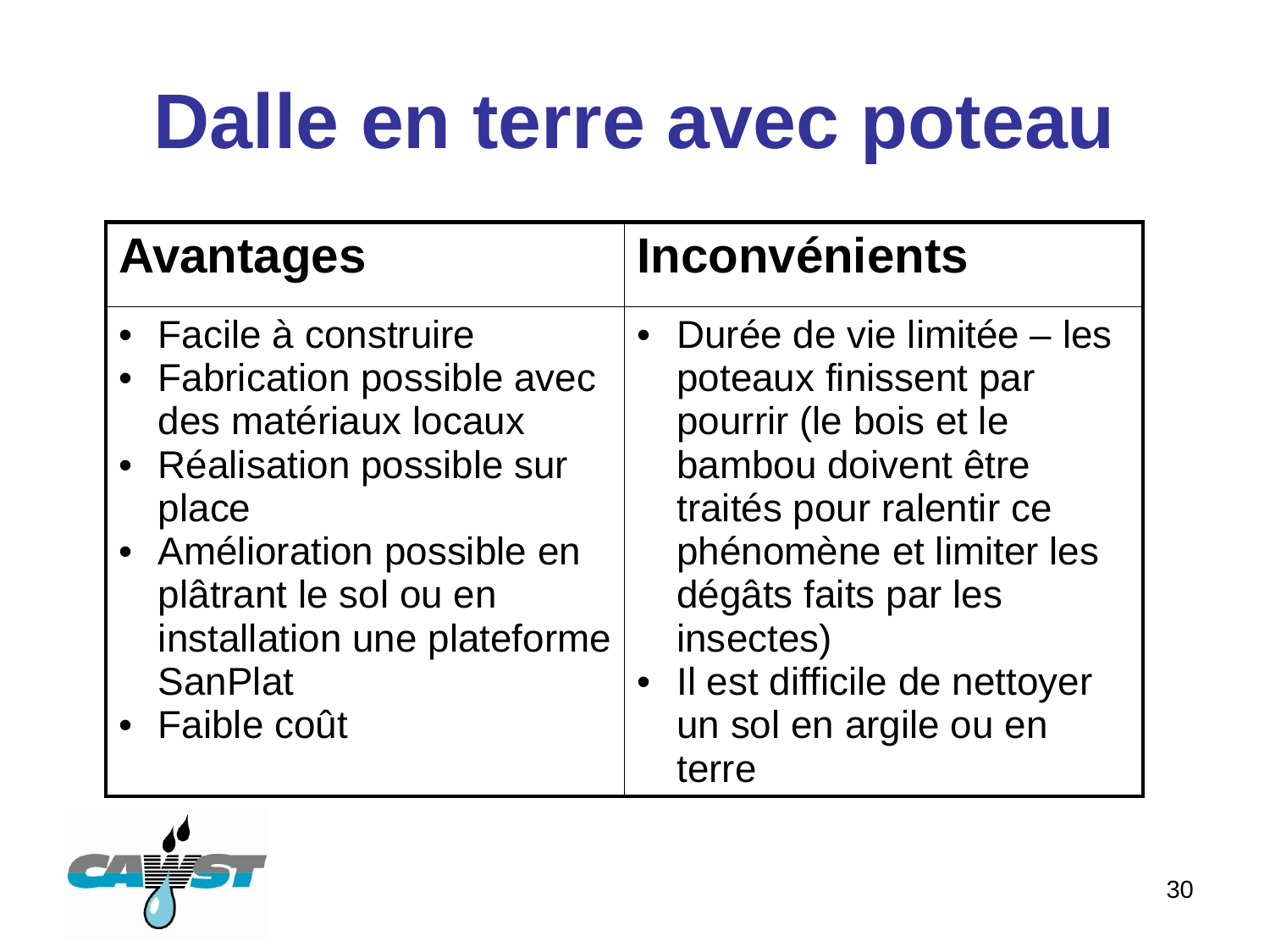

# Dalle en terre avec poteau
| Avantages | Inconvénients |
| --- | --- |
| Facile à construire Fabrication possible avec des matériaux locaux Réalisation possible sur place Amélioration possible en plâtrant le sol ou en installation une plateforme SanPlat Faible coût | Durée de vie limitée – les poteaux finissent par pourrir (le bois et le bambou doivent être traités pour ralentir ce phénomène et limiter les dégâts faits par les insectes) Il est difficile de nettoyer un sol en argile ou en terre |
30